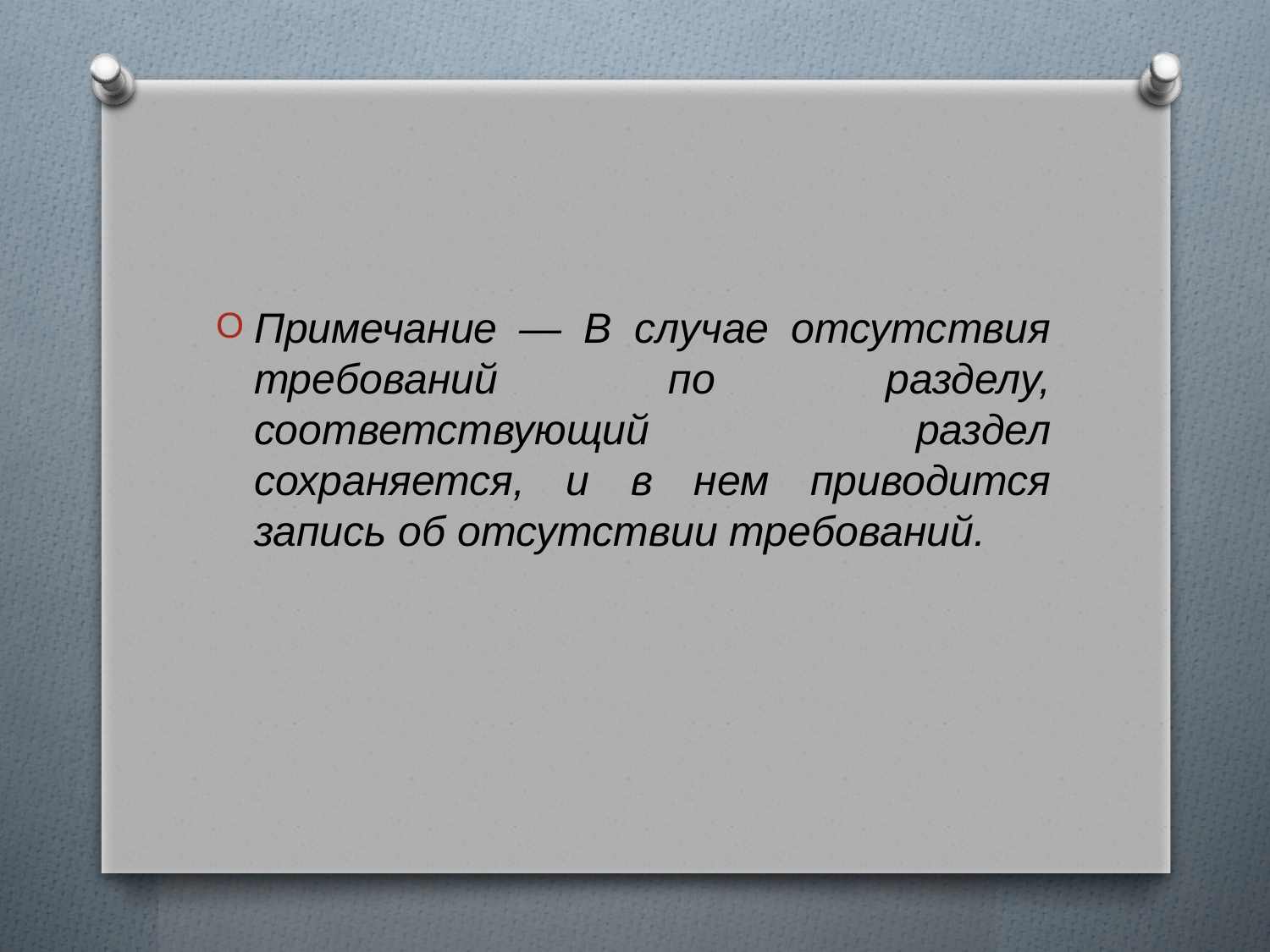

#
Примечание — В случае отсутствия требований по разделу, cоответствующий раздел сохраняется, и в нем приводится запись об отсутствии требований.